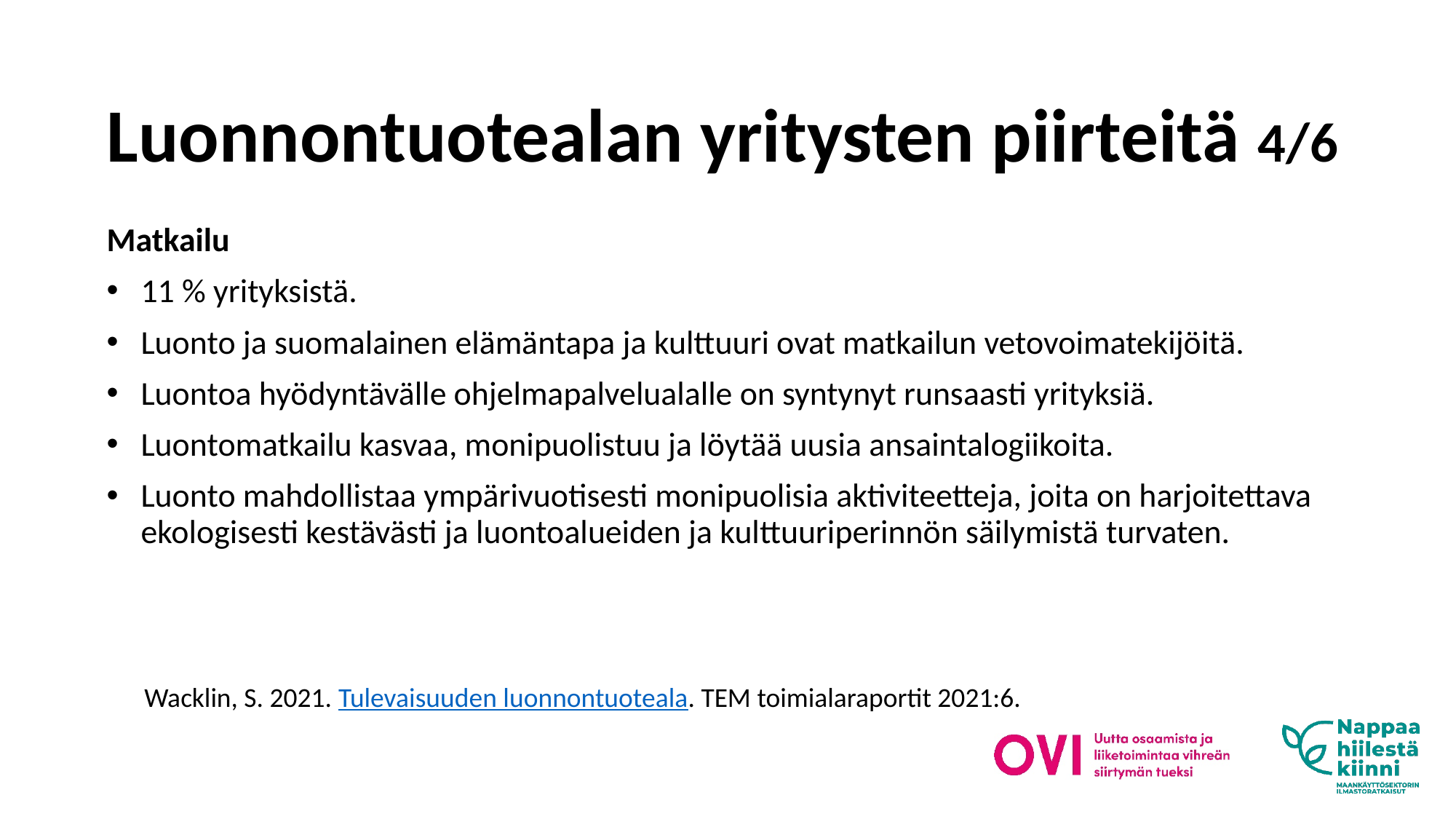

# Luonnontuotealan yritysten piirteitä 4/6
Matkailu
11 % yrityksistä.
Luonto ja suomalainen elämäntapa ja kulttuuri ovat matkailun vetovoimatekijöitä.
Luontoa hyödyntävälle ohjelmapalvelualalle on syntynyt runsaasti yrityksiä.
Luontomatkailu kasvaa, monipuolistuu ja löytää uusia ansaintalogiikoita.
Luonto mahdollistaa ympärivuotisesti monipuolisia aktiviteetteja, joita on harjoitettava ekologisesti kestävästi ja luontoalueiden ja kulttuuriperinnön säilymistä turvaten.

Wacklin, S. 2021. Tulevaisuuden luonnontuoteala. TEM toimialaraportit 2021:6.